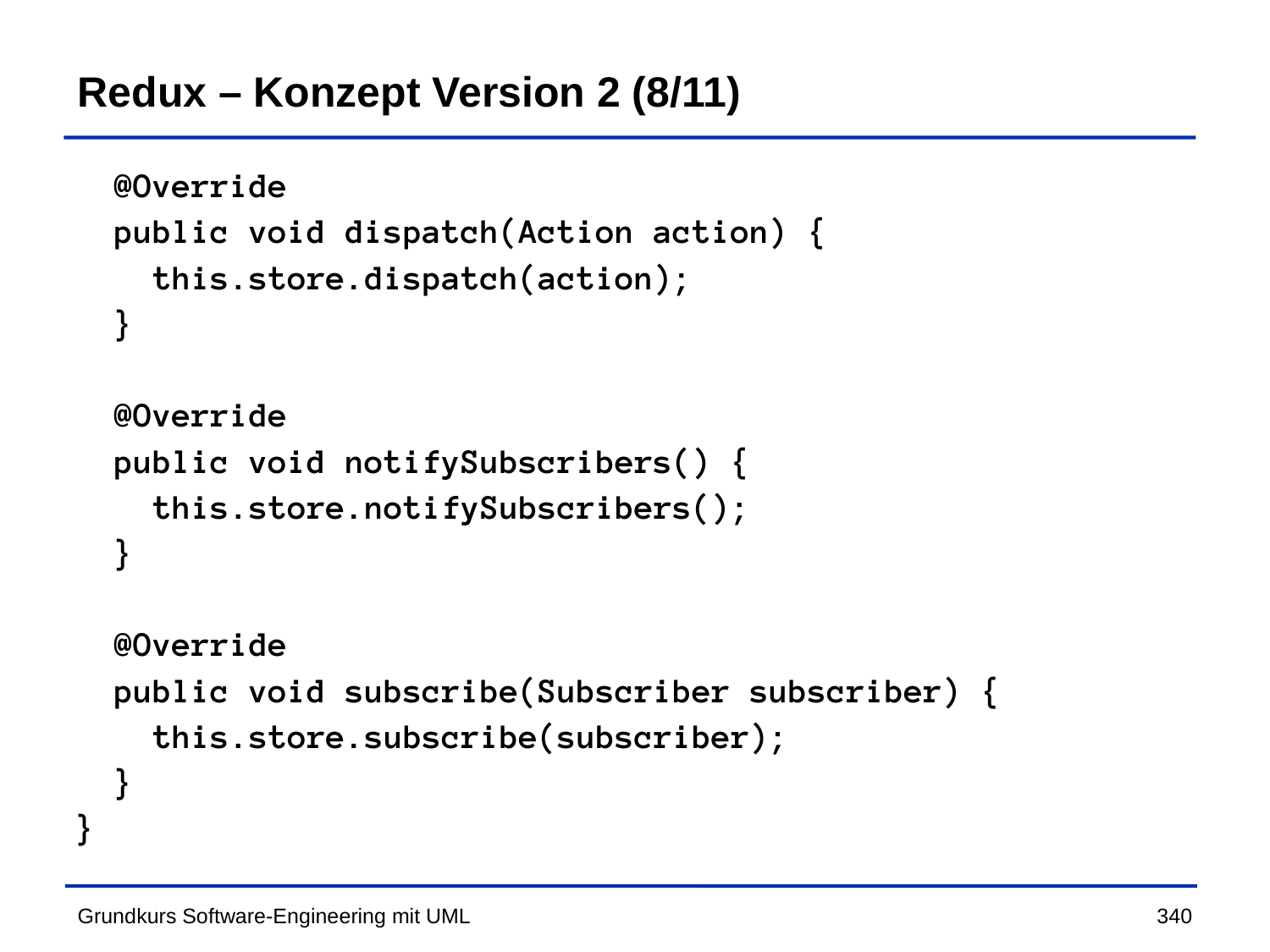

# Redux – Konzept Version 2 (8/11)
  @Override
  public void dispatch(Action action) {
    this.store.dispatch(action);
  }

  @Override
  public void notifySubscribers() {
    this.store.notifySubscribers();
  }

  @Override
  public void subscribe(Subscriber subscriber) {
    this.store.subscribe(subscriber);
  }
}